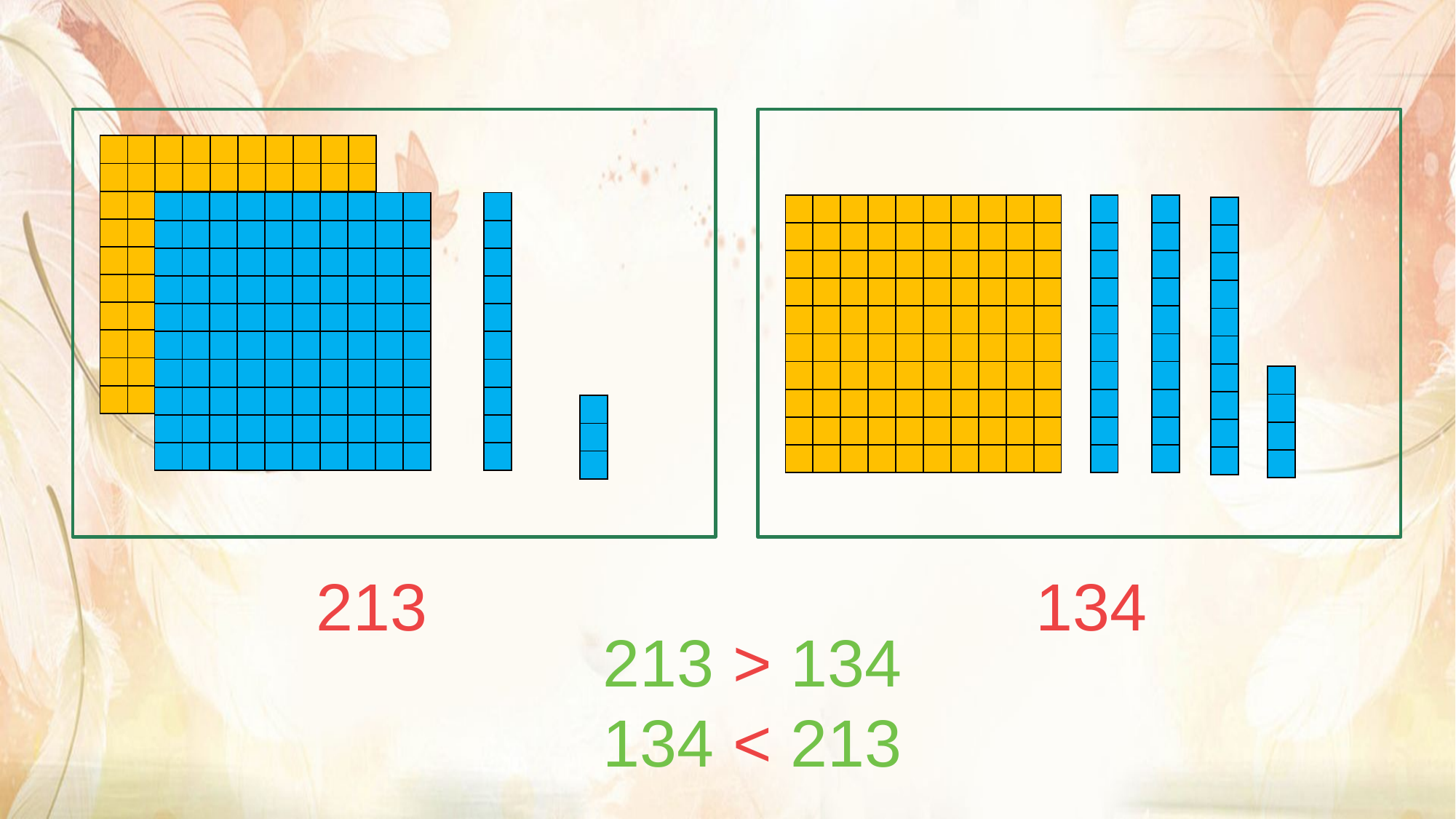

|  |  |  |  |  |  |  |  |  |  |
| --- | --- | --- | --- | --- | --- | --- | --- | --- | --- |
|  |  |  |  |  |  |  |  |  |  |
|  |  |  |  |  |  |  |  |  |  |
|  |  |  |  |  |  |  |  |  |  |
|  |  |  |  |  |  |  |  |  |  |
|  |  |  |  |  |  |  |  |  |  |
|  |  |  |  |  |  |  |  |  |  |
|  |  |  |  |  |  |  |  |  |  |
|  |  |  |  |  |  |  |  |  |  |
|  |  |  |  |  |  |  |  |  |  |
|  |  |  |  |  |  |  |  |  |  |
| --- | --- | --- | --- | --- | --- | --- | --- | --- | --- |
|  |  |  |  |  |  |  |  |  |  |
|  |  |  |  |  |  |  |  |  |  |
|  |  |  |  |  |  |  |  |  |  |
|  |  |  |  |  |  |  |  |  |  |
|  |  |  |  |  |  |  |  |  |  |
|  |  |  |  |  |  |  |  |  |  |
|  |  |  |  |  |  |  |  |  |  |
|  |  |  |  |  |  |  |  |  |  |
|  |  |  |  |  |  |  |  |  |  |
|  |
| --- |
|  |
|  |
|  |
|  |
|  |
|  |
|  |
|  |
|  |
|  |  |  |  |  |  |  |  |  |  |
| --- | --- | --- | --- | --- | --- | --- | --- | --- | --- |
|  |  |  |  |  |  |  |  |  |  |
|  |  |  |  |  |  |  |  |  |  |
|  |  |  |  |  |  |  |  |  |  |
|  |  |  |  |  |  |  |  |  |  |
|  |  |  |  |  |  |  |  |  |  |
|  |  |  |  |  |  |  |  |  |  |
|  |  |  |  |  |  |  |  |  |  |
|  |  |  |  |  |  |  |  |  |  |
|  |  |  |  |  |  |  |  |  |  |
|  |
| --- |
|  |
|  |
|  |
|  |
|  |
|  |
|  |
|  |
|  |
|  |
| --- |
|  |
|  |
|  |
|  |
|  |
|  |
|  |
|  |
|  |
|  |
| --- |
|  |
|  |
|  |
|  |
|  |
|  |
|  |
|  |
|  |
|  |
| --- |
|  |
|  |
|  |
|  |
| --- |
|  |
|  |
213
134
213 > 134
134 < 213